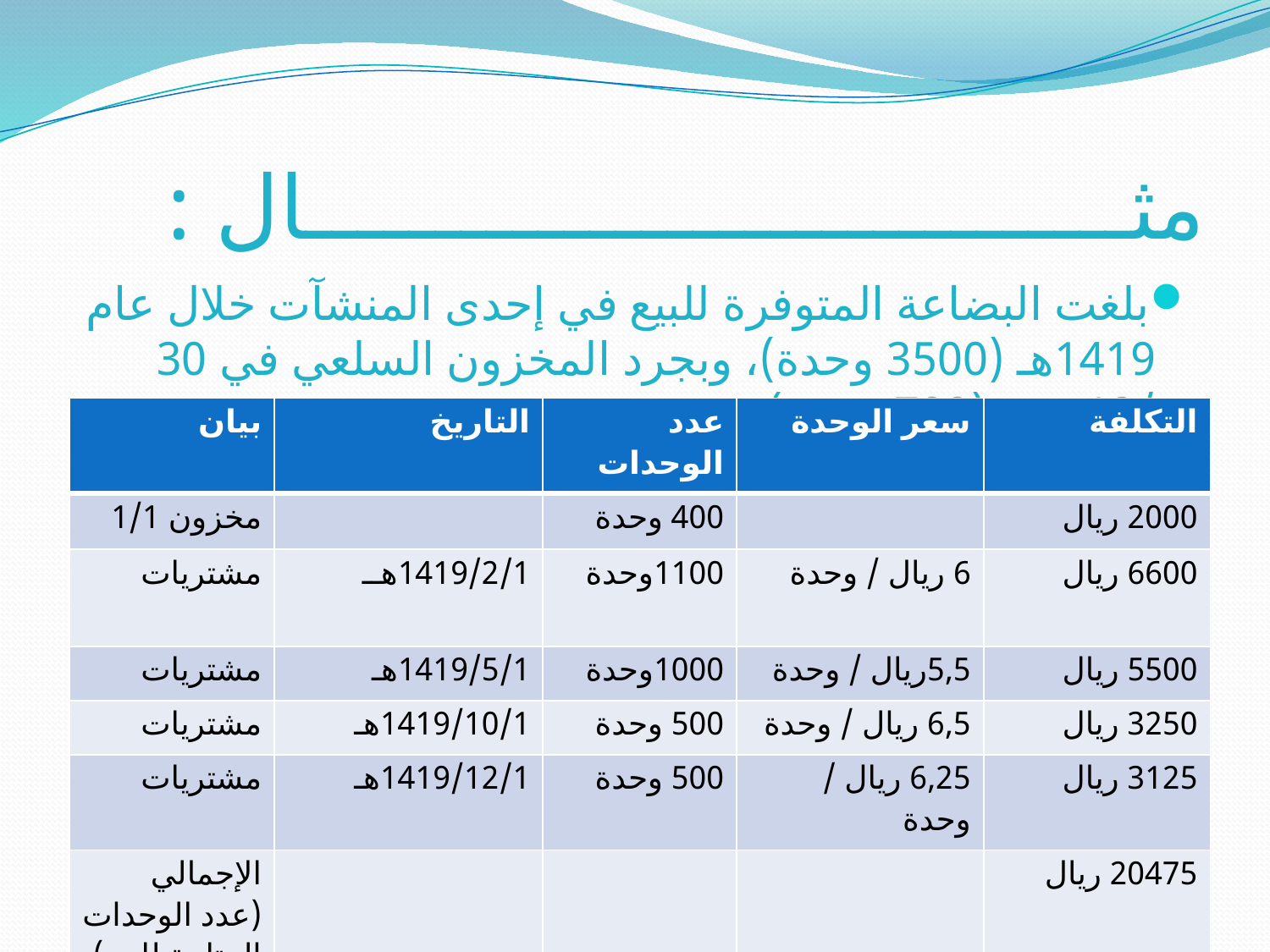

# مثــــــــــــــــــــــــــــــــال :
بلغت البضاعة المتوفرة للبيع في إحدى المنشآت خلال عام 1419هـ (3500 وحدة)، وبجرد المخزون السلعي في 30 /12 وجد (700 وحدة)

| بيان | التاريخ | عدد الوحدات | سعر الوحدة | التكلفة |
| --- | --- | --- | --- | --- |
| مخزون 1/1 |  | 400 وحدة |  | 2000 ريال |
| مشتريات | 1419/2/1هــ | 1100وحدة | 6 ريال / وحدة | 6600 ريال |
| مشتريات | 1419/5/1هـ | 1000وحدة | 5,5ريال / وحدة | 5500 ريال |
| مشتريات | 1419/10/1هـ | 500 وحدة | 6,5 ريال / وحدة | 3250 ريال |
| مشتريات | 1419/12/1هـ | 500 وحدة | 6,25 ريال / وحدة | 3125 ريال |
| الإجمالي (عدد الوحدات المتاحة للبيع) |  |  |  | 20475 ريال |
9